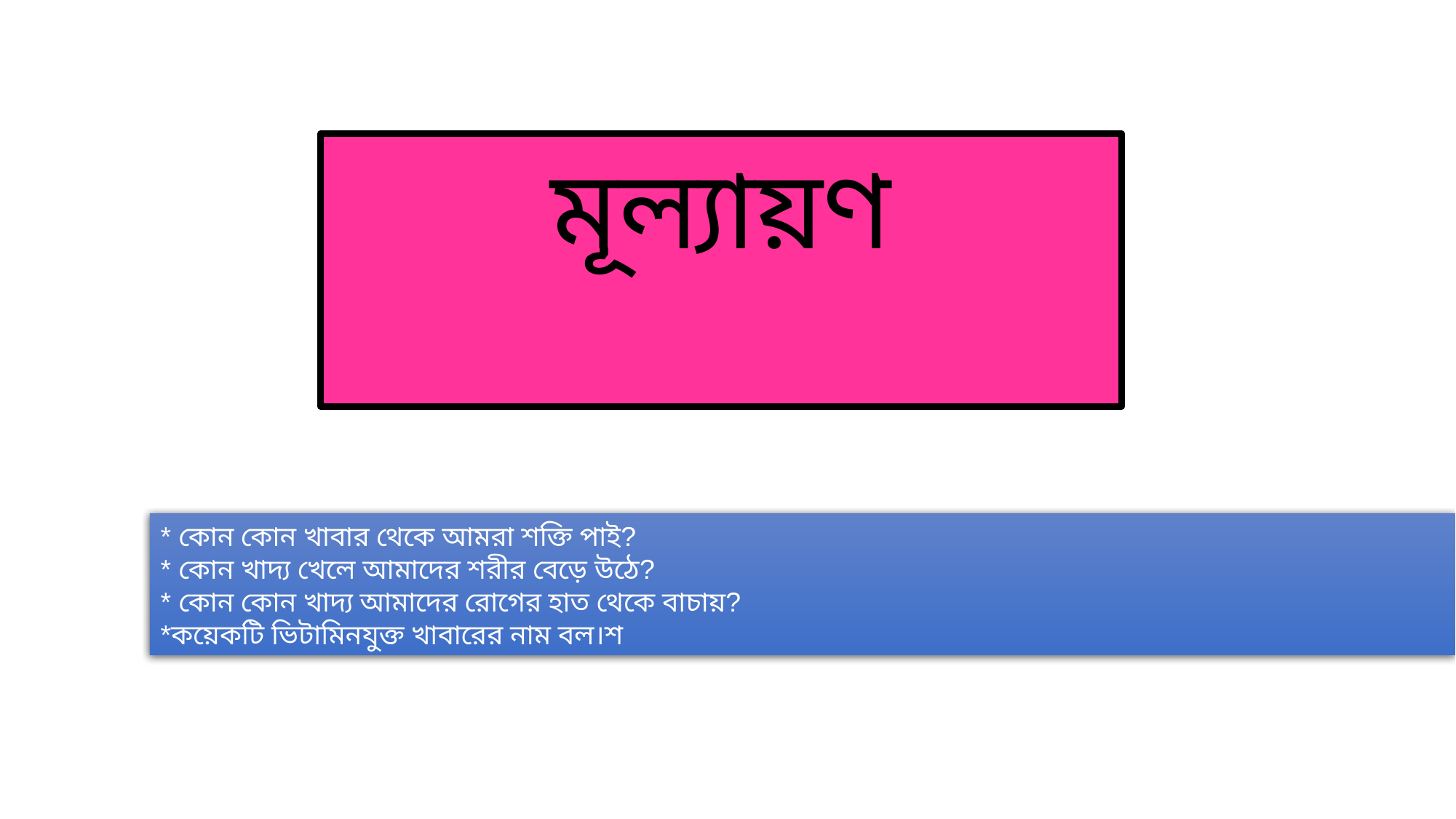

মূল্যায়ণ

* কোন কোন খাবার থেকে আমরা শক্তি পাই?
* কোন খাদ্য খেলে আমাদের শরীর বেড়ে উঠে?
* কোন কোন খাদ্য আমাদের রোগের হাত থেকে বাচায়?
*কয়েকটি ভিটামিনযুক্ত খাবারের নাম বল।শ